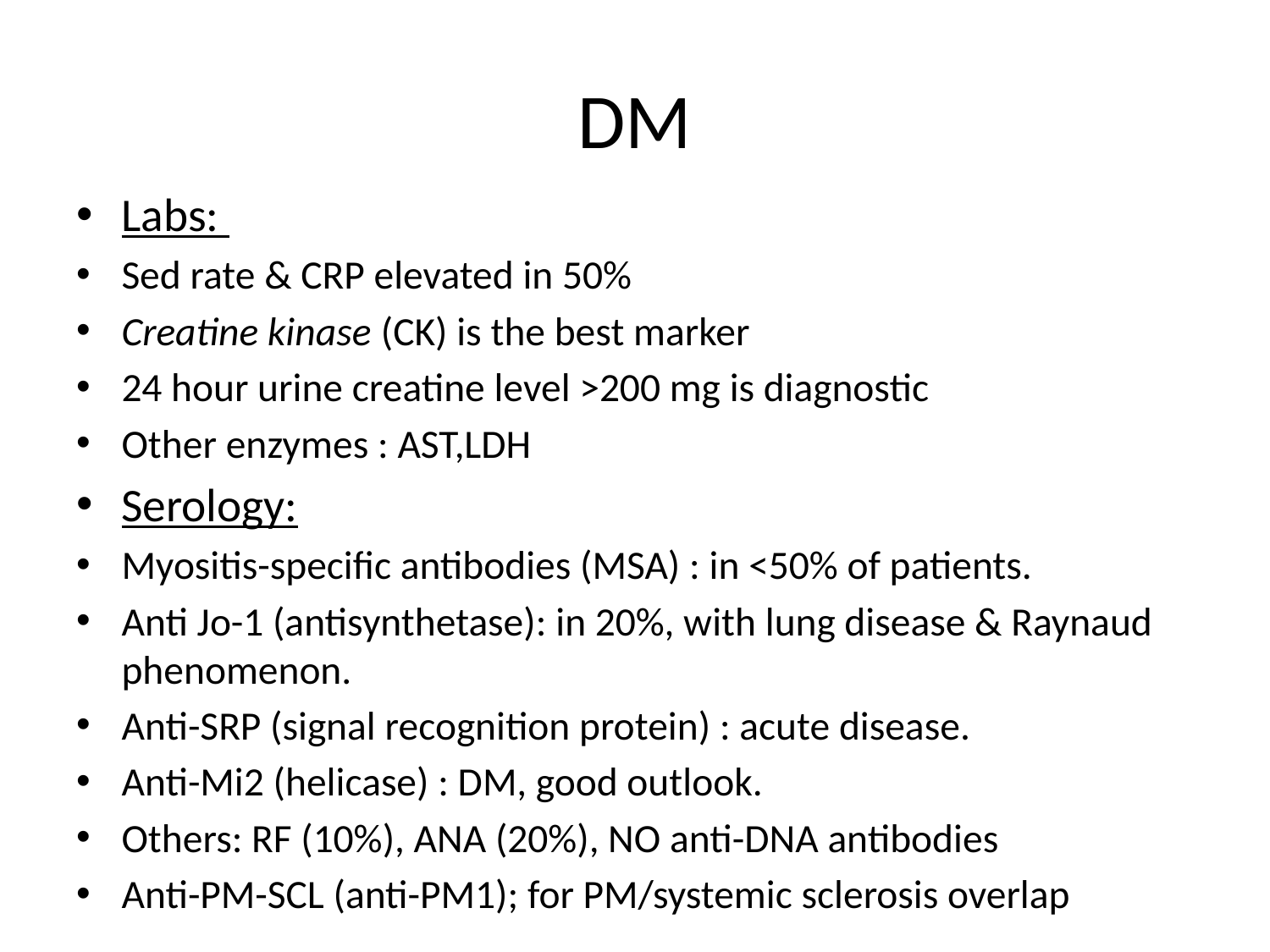

# DM
Labs:
Sed rate & CRP elevated in 50%
Creatine kinase (CK) is the best marker
24 hour urine creatine level >200 mg is diagnostic
Other enzymes : AST,LDH
Serology:
Myositis-specific antibodies (MSA) : in <50% of patients.
Anti Jo-1 (antisynthetase): in 20%, with lung disease & Raynaud phenomenon.
Anti-SRP (signal recognition protein) : acute disease.
Anti-Mi2 (helicase) : DM, good outlook.
Others: RF (10%), ANA (20%), NO anti-DNA antibodies
Anti-PM-SCL (anti-PM1); for PM/systemic sclerosis overlap